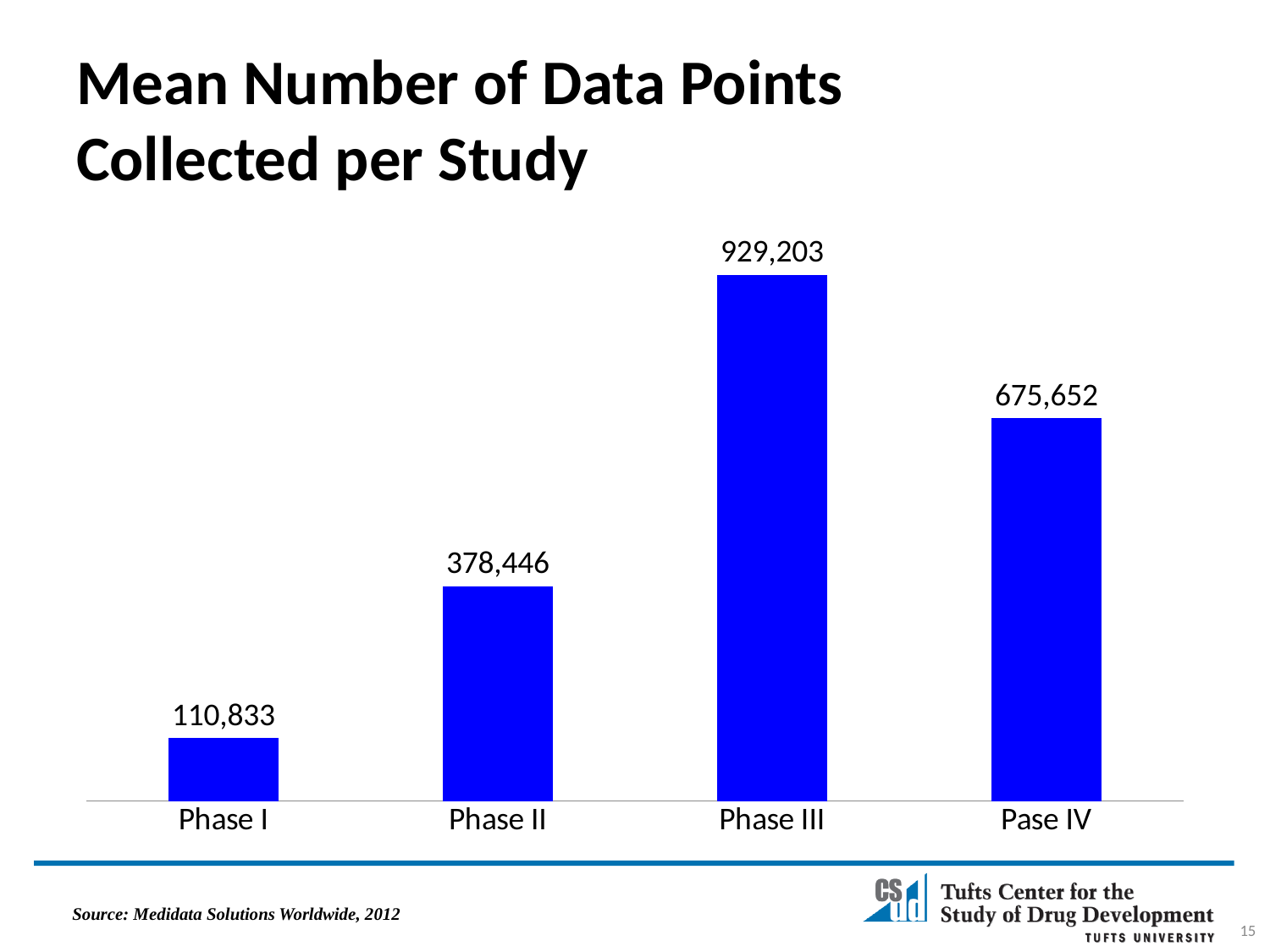

# Mean Number of Data Points Collected per Study

### Chart

| Category | Series 1 |
|---|---|
| Phase I | 110833.0 |
| Phase II | 378446.0 |
| Phase III | 929203.0 |
| Pase IV | 675652.0 |
Source: Medidata Solutions Worldwide, 2012
15